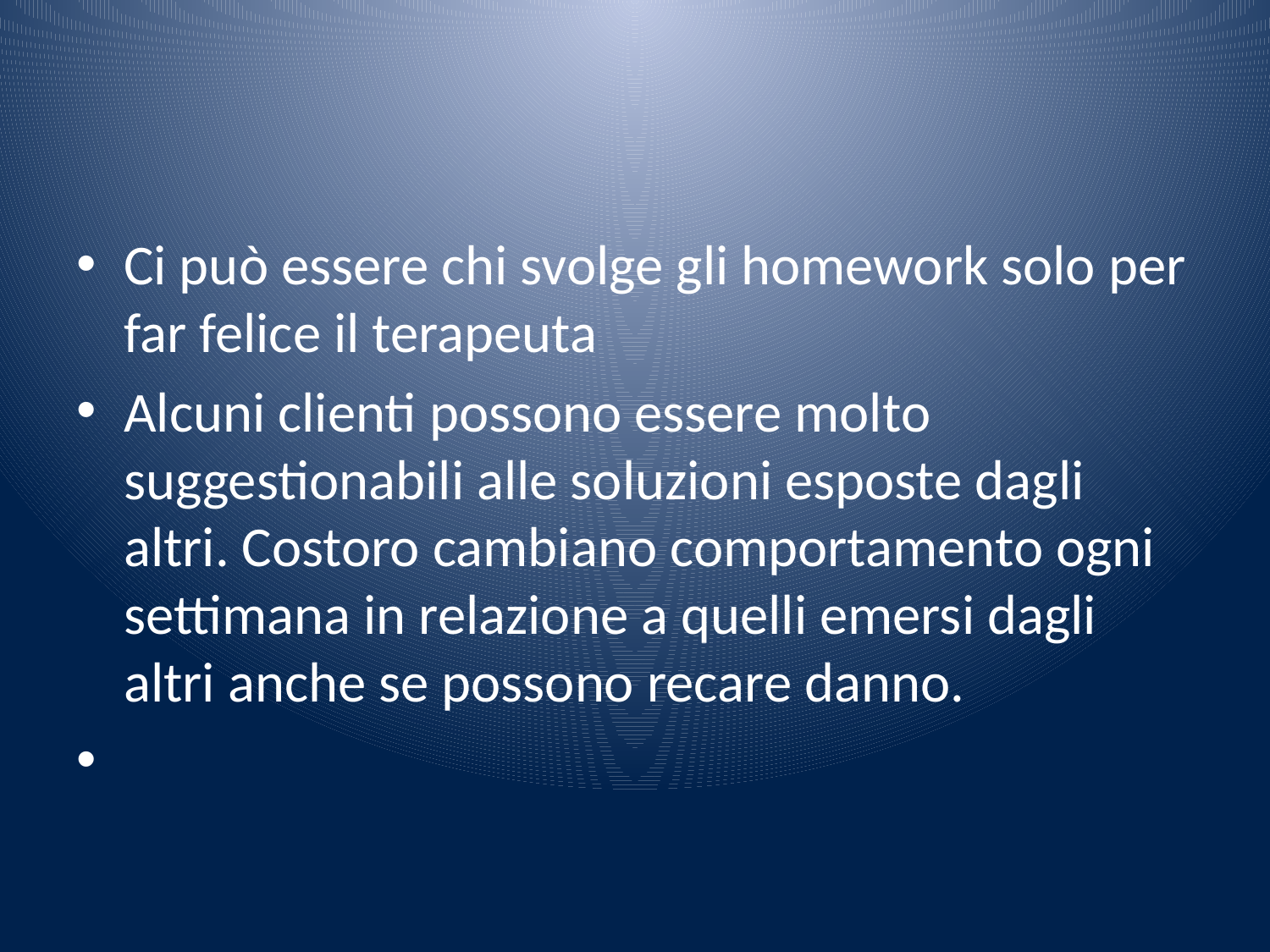

#
Ci può essere chi svolge gli homework solo per far felice il terapeuta
Alcuni clienti possono essere molto suggestionabili alle soluzioni esposte dagli altri. Costoro cambiano comportamento ogni settimana in relazione a quelli emersi dagli altri anche se possono recare danno.